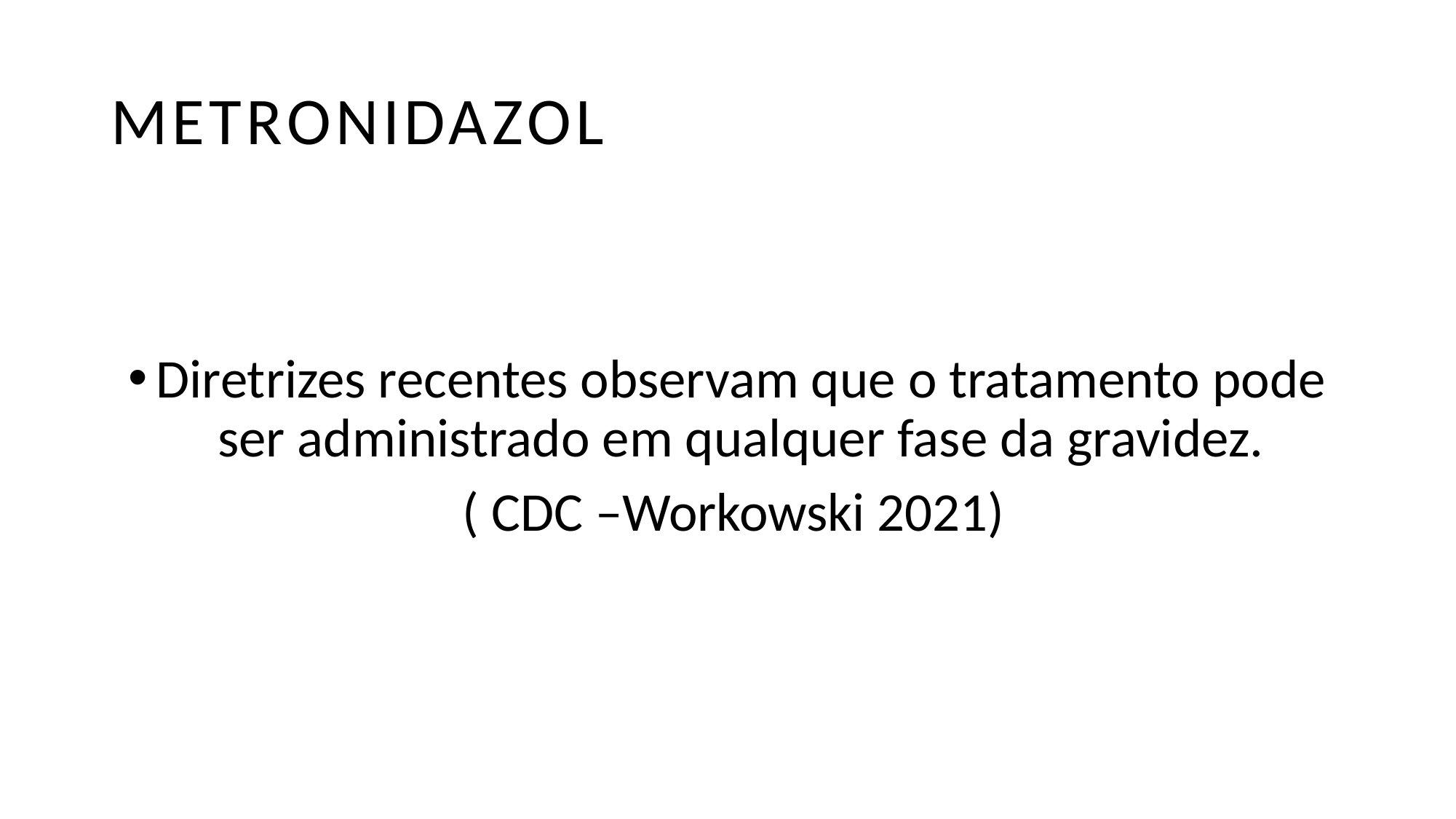

# METRONIDAZOL

Diretrizes recentes observam que o tratamento pode ser administrado em qualquer fase da gravidez.
 ( CDC –Workowski 2021)